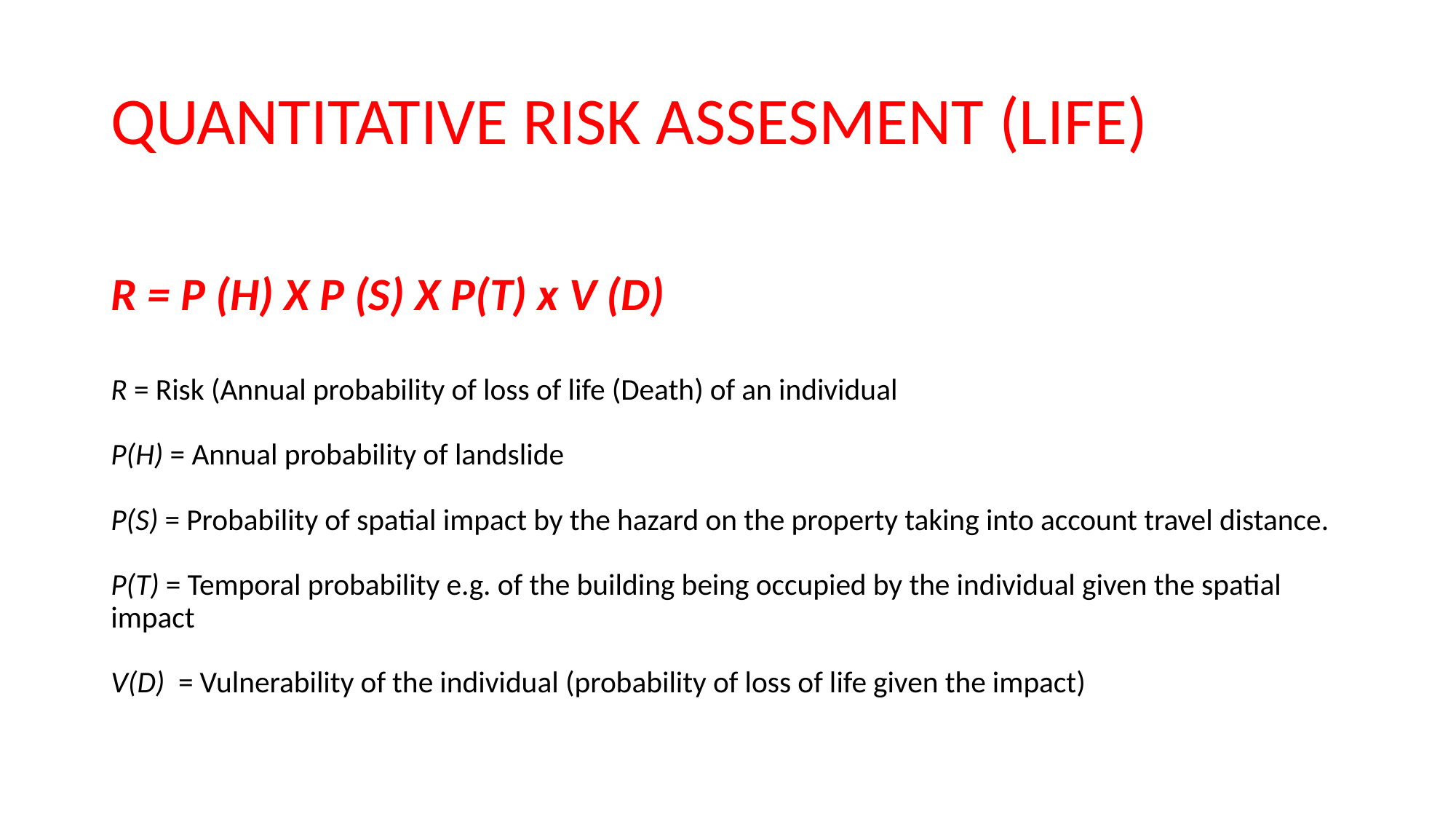

# QUANTITATIVE RISK ASSESMENT (LIFE)

R = P (H) X P (S) X P(T) x V (D)

R = Risk (Annual probability of loss of life (Death) of an individual
P(H) = Annual probability of landslide
P(S) = Probability of spatial impact by the hazard on the property taking into account travel distance.
P(T) = Temporal probability e.g. of the building being occupied by the individual given the spatial impact
V(D)  = Vulnerability of the individual (probability of loss of life given the impact)